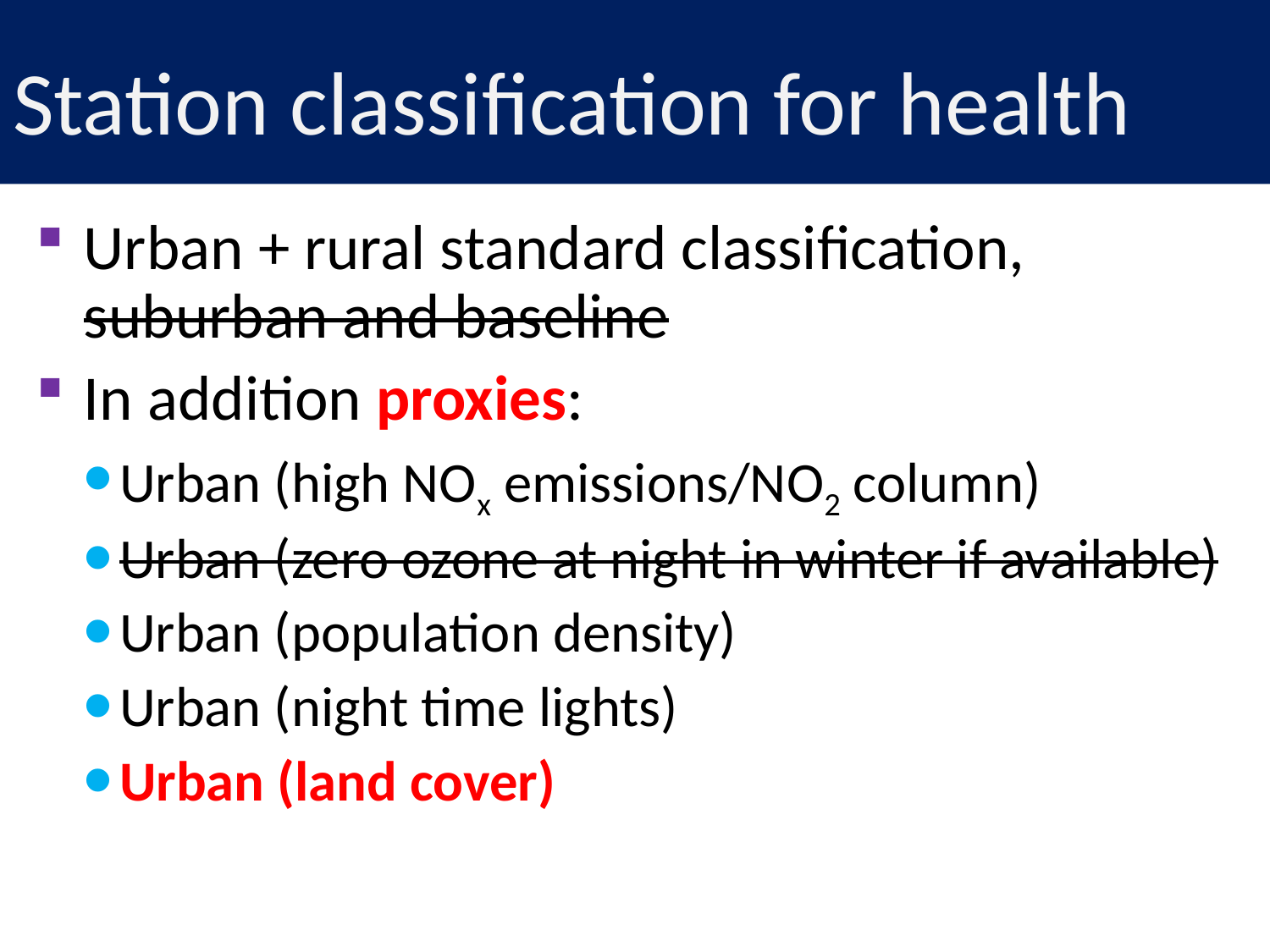

Station classification for health
Urban + rural standard classification, suburban and baseline
In addition proxies:
Urban (high NOx emissions/NO2 column)
Urban (zero ozone at night in winter if available)
Urban (population density)
Urban (night time lights)
Urban (land cover)